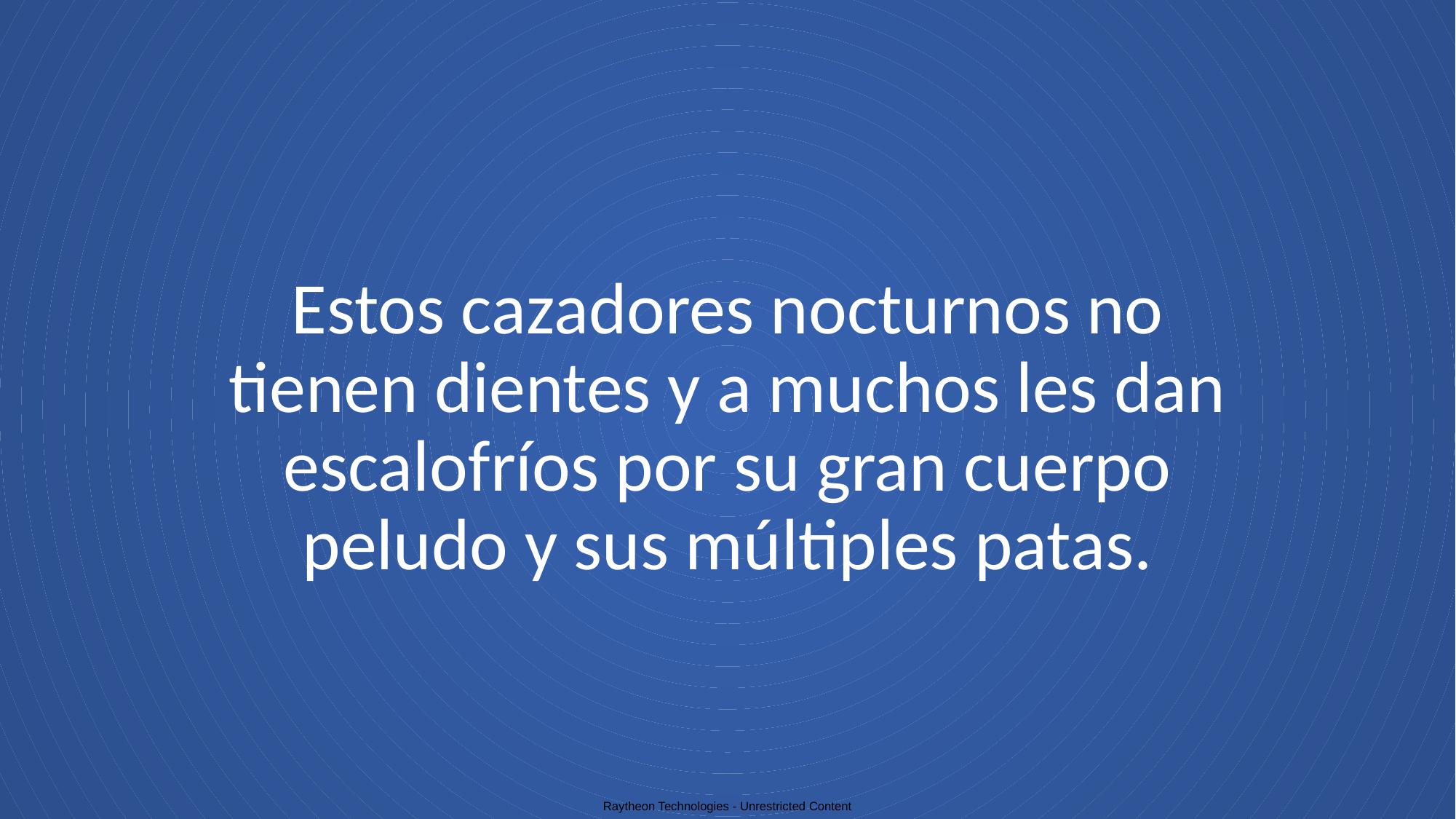

# Estos cazadores nocturnos no tienen dientes y a muchos les dan escalofríos por su gran cuerpo peludo y sus múltiples patas.
Raytheon Technologies - Unrestricted Content